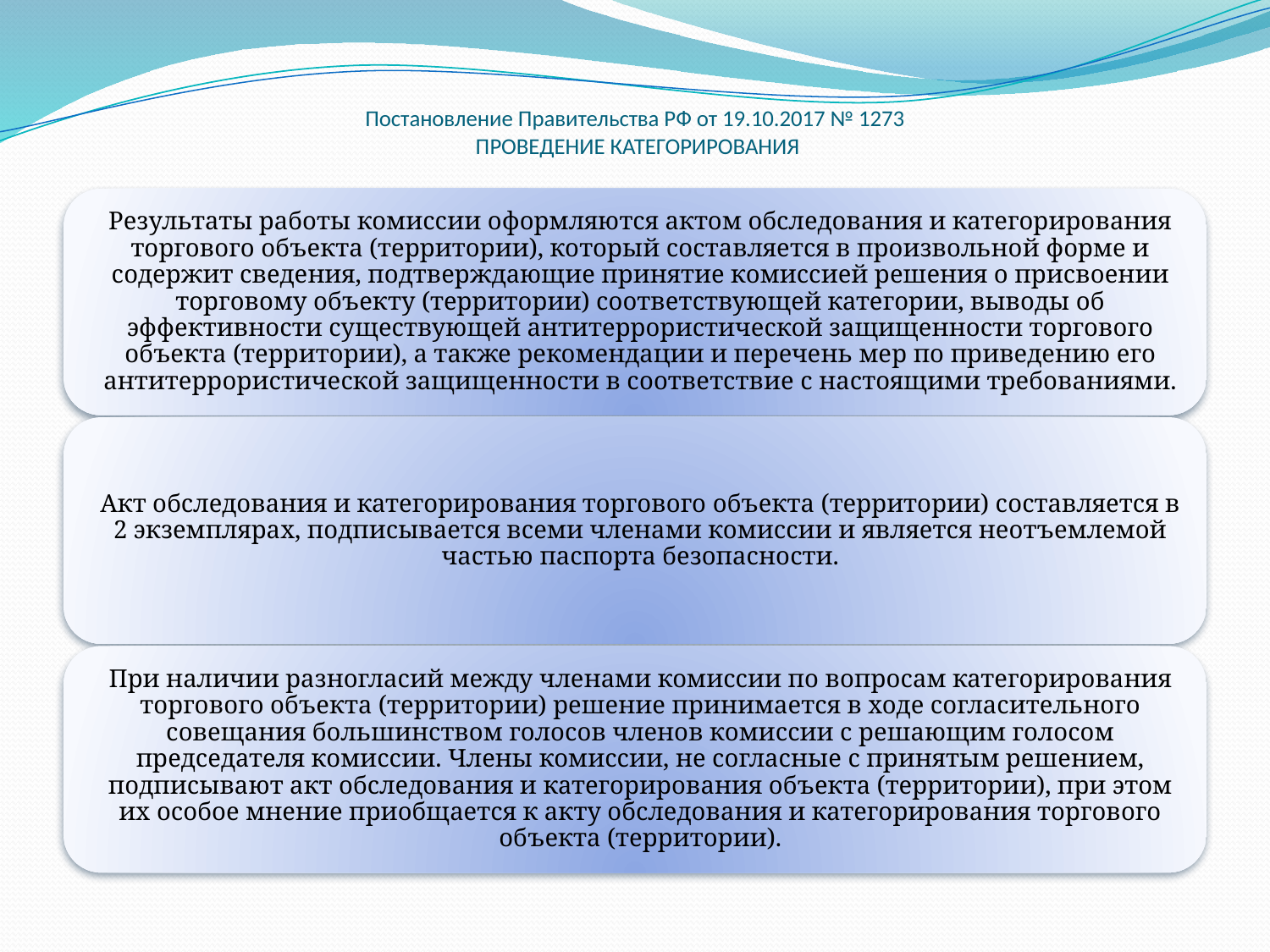

# Постановление Правительства РФ от 19.10.2017 № 1273 ПРОВЕДЕНИЕ КАТЕГОРИРОВАНИЯ
Результаты работы комиссии оформляются актом обследования и категорирования торгового объекта (территории), который составляется в произвольной форме и содержит сведения, подтверждающие принятие комиссией решения о присвоении торговому объекту (территории) соответствующей категории, выводы об эффективности существующей антитеррористической защищенности торгового объекта (территории), а также рекомендации и перечень мер по приведению его антитеррористической защищенности в соответствие с настоящими требованиями.
Акт обследования и категорирования торгового объекта (территории) составляется в 2 экземплярах, подписывается всеми членами комиссии и является неотъемлемой частью паспорта безопасности.
При наличии разногласий между членами комиссии по вопросам категорирования торгового объекта (территории) решение принимается в ходе согласительного совещания большинством голосов членов комиссии с решающим голосом председателя комиссии. Члены комиссии, не согласные с принятым решением, подписывают акт обследования и категорирования объекта (территории), при этом их особое мнение приобщается к акту обследования и категорирования торгового объекта (территории).